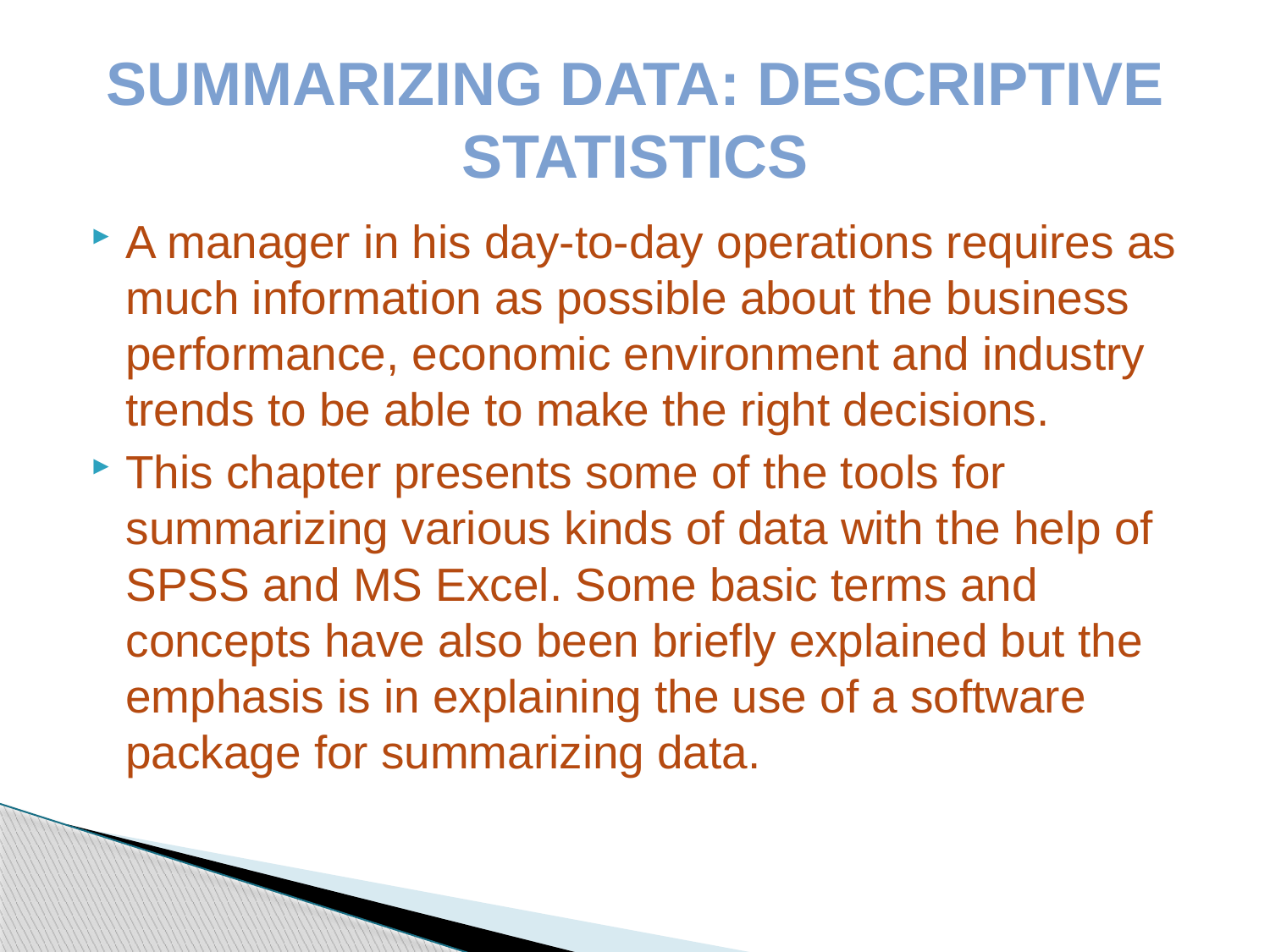

# SUMMARIZING DATA: DESCRIPTIVE STATISTICS
A manager in his day-to-day operations requires as much information as possible about the business performance, economic environment and industry trends to be able to make the right decisions.
This chapter presents some of the tools for summarizing various kinds of data with the help of SPSS and MS Excel. Some basic terms and concepts have also been briefly explained but the emphasis is in explaining the use of a software package for summarizing data.